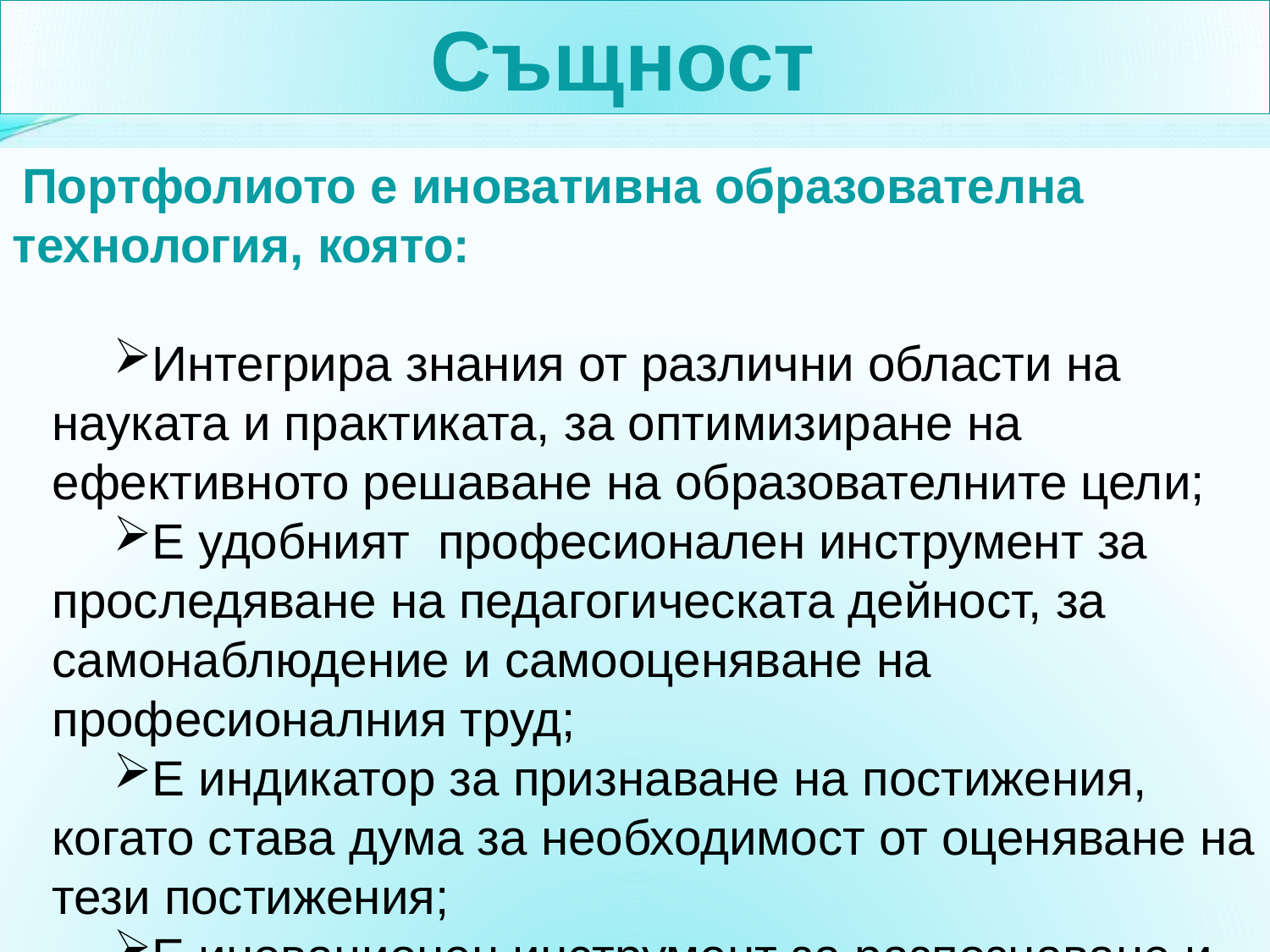

Същност
 Портфолиото е иновативна образователна технология, която:

Интегрира знания от различни области на науката и практиката, за оптимизиране на ефективното решаване на образователните цели;
Е удобният  професионален инструмент за проследяване на педагогическата дейност, за самонаблюдение и самооценяване на професионалния труд;
Е индикатор за признаване на постижения, когато става дума за необходимост от оценяване на тези постижения;
Е иновационен инструмент за разпознаване и диференцирано оценяване на качеството на дейността на учителя